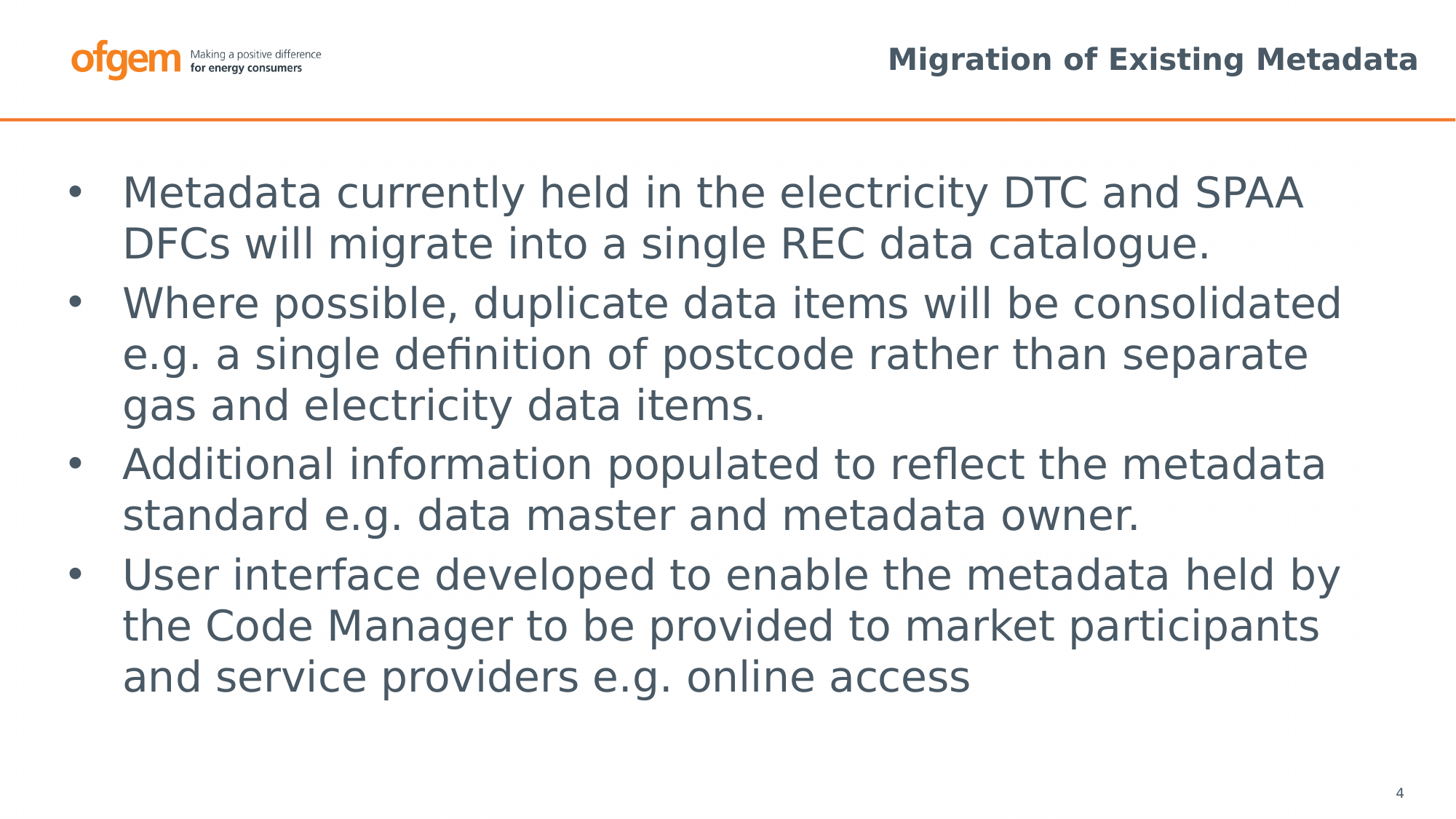

# Migration of Existing Metadata
Metadata currently held in the electricity DTC and SPAA DFCs will migrate into a single REC data catalogue.
Where possible, duplicate data items will be consolidated e.g. a single definition of postcode rather than separate gas and electricity data items.
Additional information populated to reflect the metadata standard e.g. data master and metadata owner.
User interface developed to enable the metadata held by the Code Manager to be provided to market participants and service providers e.g. online access

4